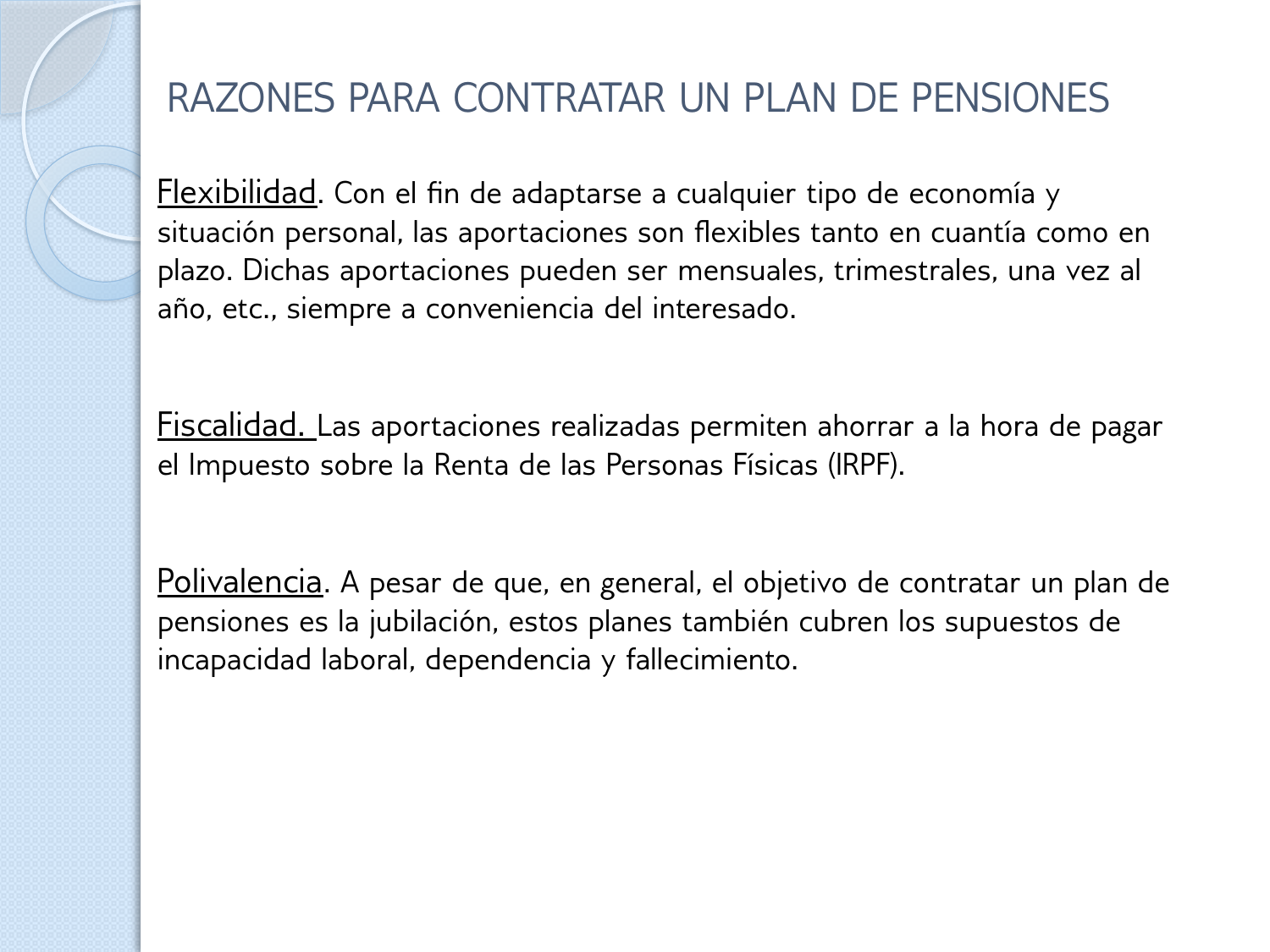

# RAZONES PARA CONTRATAR UN PLAN DE PENSIONES
Flexibilidad. Con el fin de adaptarse a cualquier tipo de economía y situación personal, las aportaciones son flexibles tanto en cuantía como en plazo. Dichas aportaciones pueden ser mensuales, trimestrales, una vez al año, etc., siempre a conveniencia del interesado.

Fiscalidad. Las aportaciones realizadas permiten ahorrar a la hora de pagar el Impuesto sobre la Renta de las Personas Físicas (IRPF).

Polivalencia. A pesar de que, en general, el objetivo de contratar un plan de pensiones es la jubilación, estos planes también cubren los supuestos de incapacidad laboral, dependencia y fallecimiento.